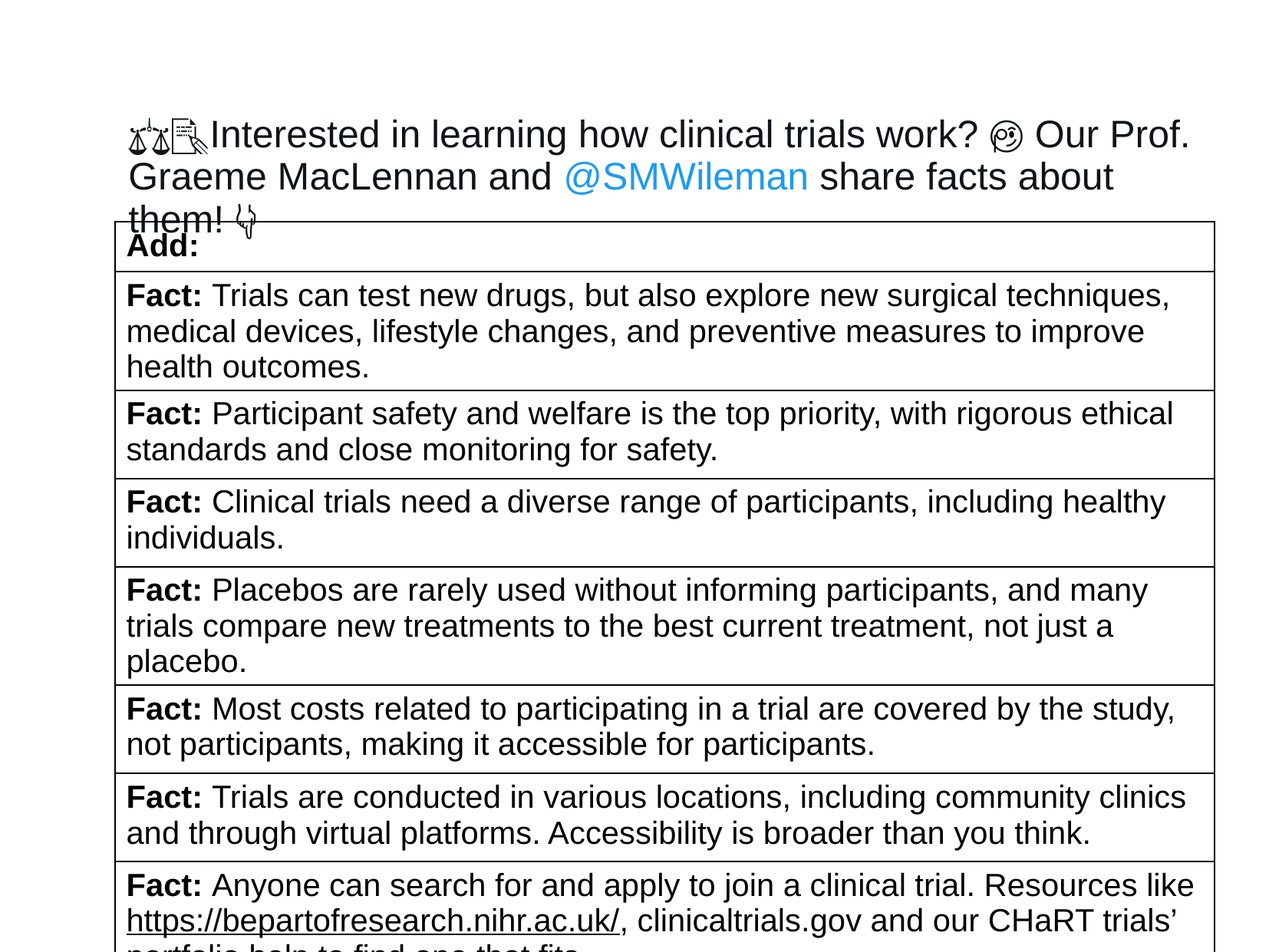

⚖️📝Interested in learning how clinical trials work? 🧐 Our Prof. Graeme MacLennan and @SMWileman share facts about them! 👇
| Add: |
| --- |
| Fact: Trials can test new drugs, but also explore new surgical techniques, medical devices, lifestyle changes, and preventive measures to improve health outcomes. |
| Fact: Participant safety and welfare is the top priority, with rigorous ethical standards and close monitoring for safety. |
| Fact: Clinical trials need a diverse range of participants, including healthy individuals. |
| Fact: Placebos are rarely used without informing participants, and many trials compare new treatments to the best current treatment, not just a placebo. |
| Fact: Most costs related to participating in a trial are covered by the study, not participants, making it accessible for participants. |
| Fact: Trials are conducted in various locations, including community clinics and through virtual platforms. Accessibility is broader than you think. |
| Fact: Anyone can search for and apply to join a clinical trial. Resources like https://bepartofresearch.nihr.ac.uk/, clinicaltrials.gov and our CHaRT trials’ portfolio help to find one that fits. |